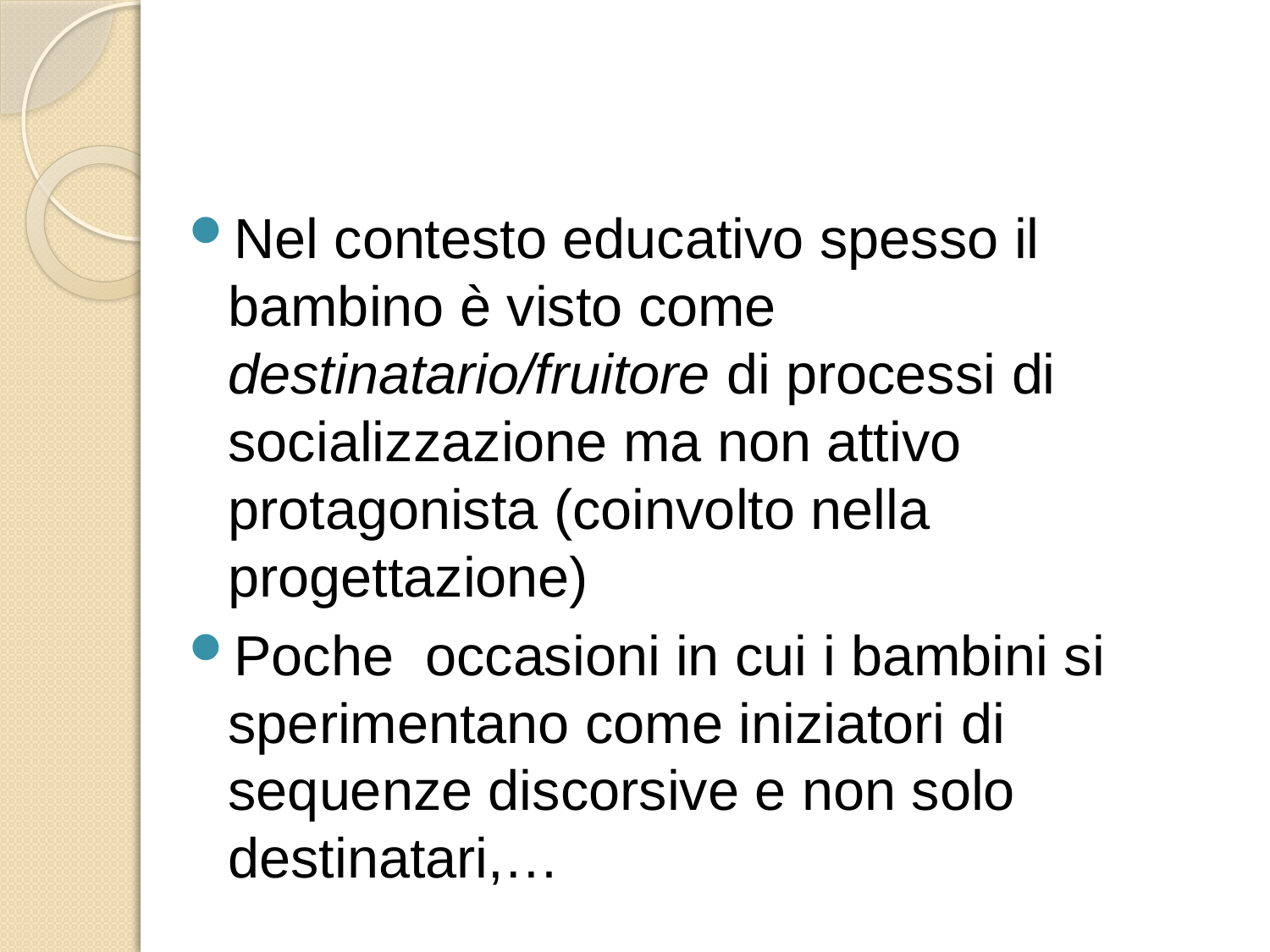

Nel contesto educativo spesso il bambino è visto come destinatario/fruitore di processi di socializzazione ma non attivo protagonista (coinvolto nella progettazione)
Poche  occasioni in cui i bambini si sperimentano come iniziatori di sequenze discorsive e non solo destinatari,…